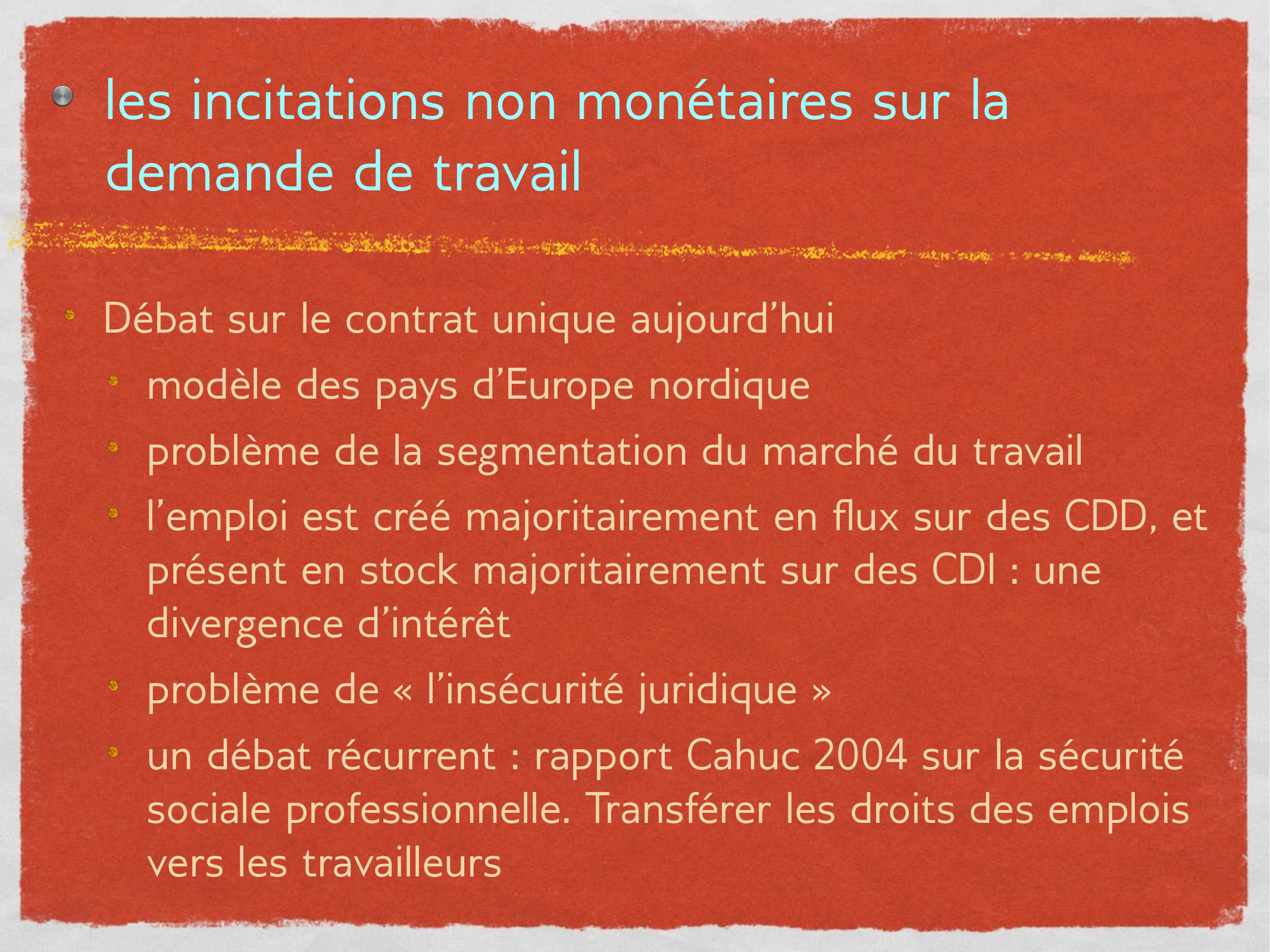

# les incitations non monétaires sur la demande de travail
Débat sur le contrat unique aujourd’hui
modèle des pays d’Europe nordique
problème de la segmentation du marché du travail
l’emploi est créé majoritairement en flux sur des CDD, et présent en stock majoritairement sur des CDI : une divergence d’intérêt
problème de « l’insécurité juridique »
un débat récurrent : rapport Cahuc 2004 sur la sécurité sociale professionnelle. Transférer les droits des emplois vers les travailleurs